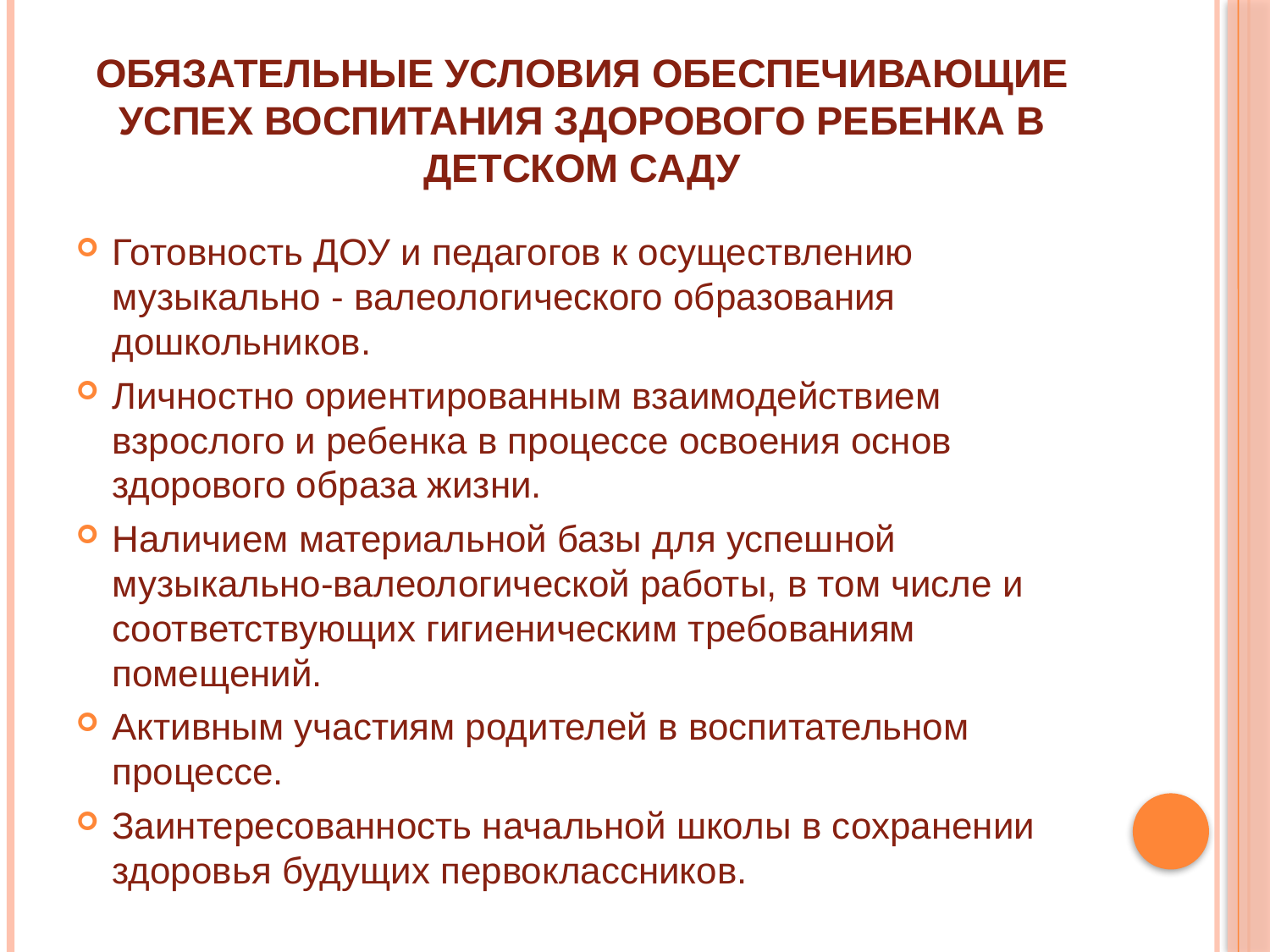

# обязательные условия обеспечивающие успех воспитания здорового ребенка в детском саду
Готовность ДОУ и педагогов к осуществлению музыкально - валеологического образования дошкольников.
Личностно ориентированным взаимодействием взрослого и ребенка в процессе освоения основ здорового образа жизни.
Наличием материальной базы для успешной музыкально-валеологической работы, в том числе и соответствующих гигиеническим требованиям помещений.
Активным участиям родителей в воспитательном процессе.
Заинтересованность начальной школы в сохранении здоровья будущих первоклассников.